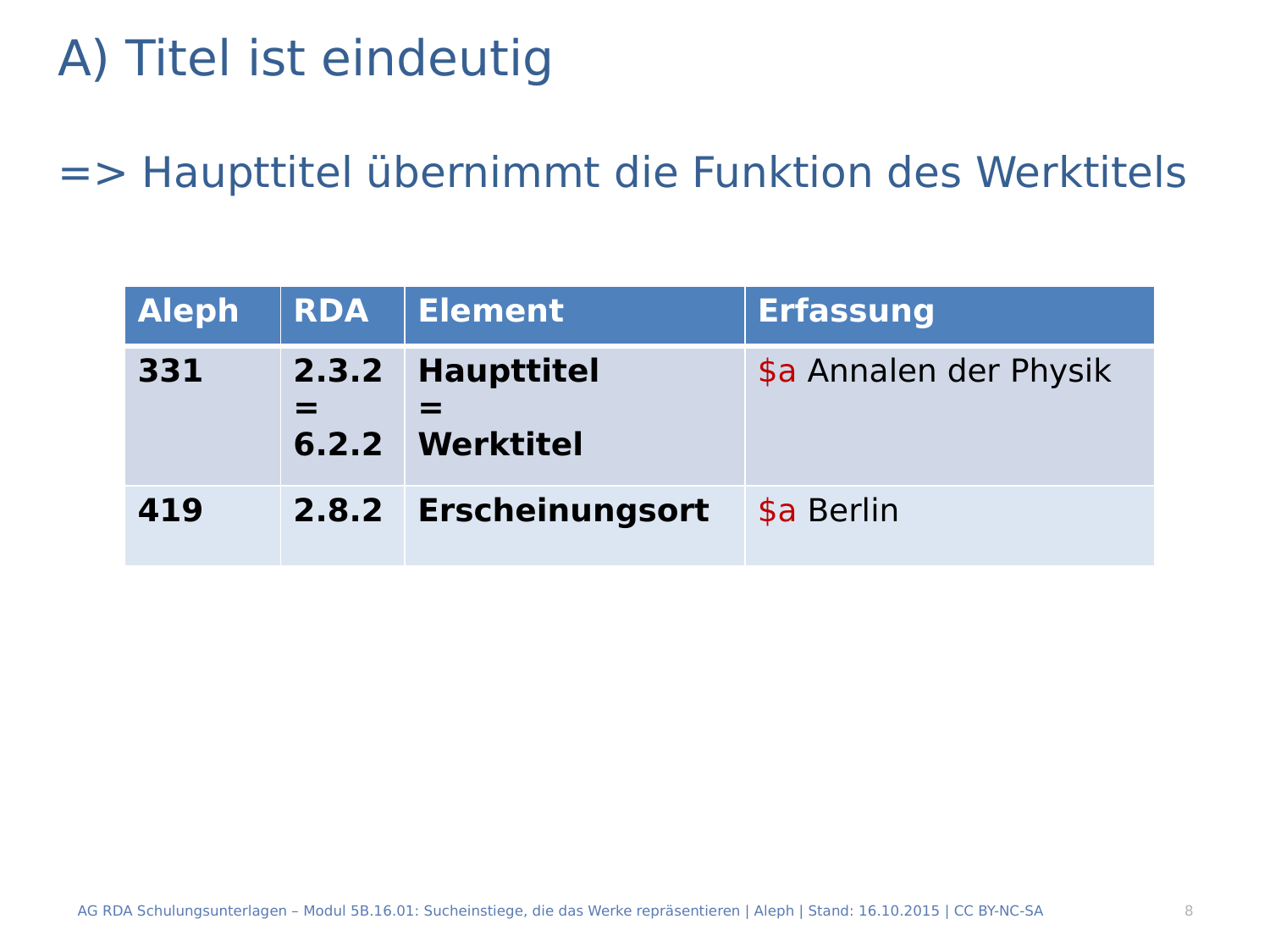

# A) Titel ist eindeutig => Haupttitel übernimmt die Funktion des Werktitels

| Aleph | RDA | Element | Erfassung |
| --- | --- | --- | --- |
| 331 | 2.3.2 = 6.2.2 | Haupttitel = Werktitel | $a Annalen der Physik |
| 419 | 2.8.2 | Erscheinungsort | $a Berlin |
AG RDA Schulungsunterlagen – Modul 5B.16.01: Sucheinstiege, die das Werke repräsentieren | Aleph | Stand: 16.10.2015 | CC BY-NC-SA
8